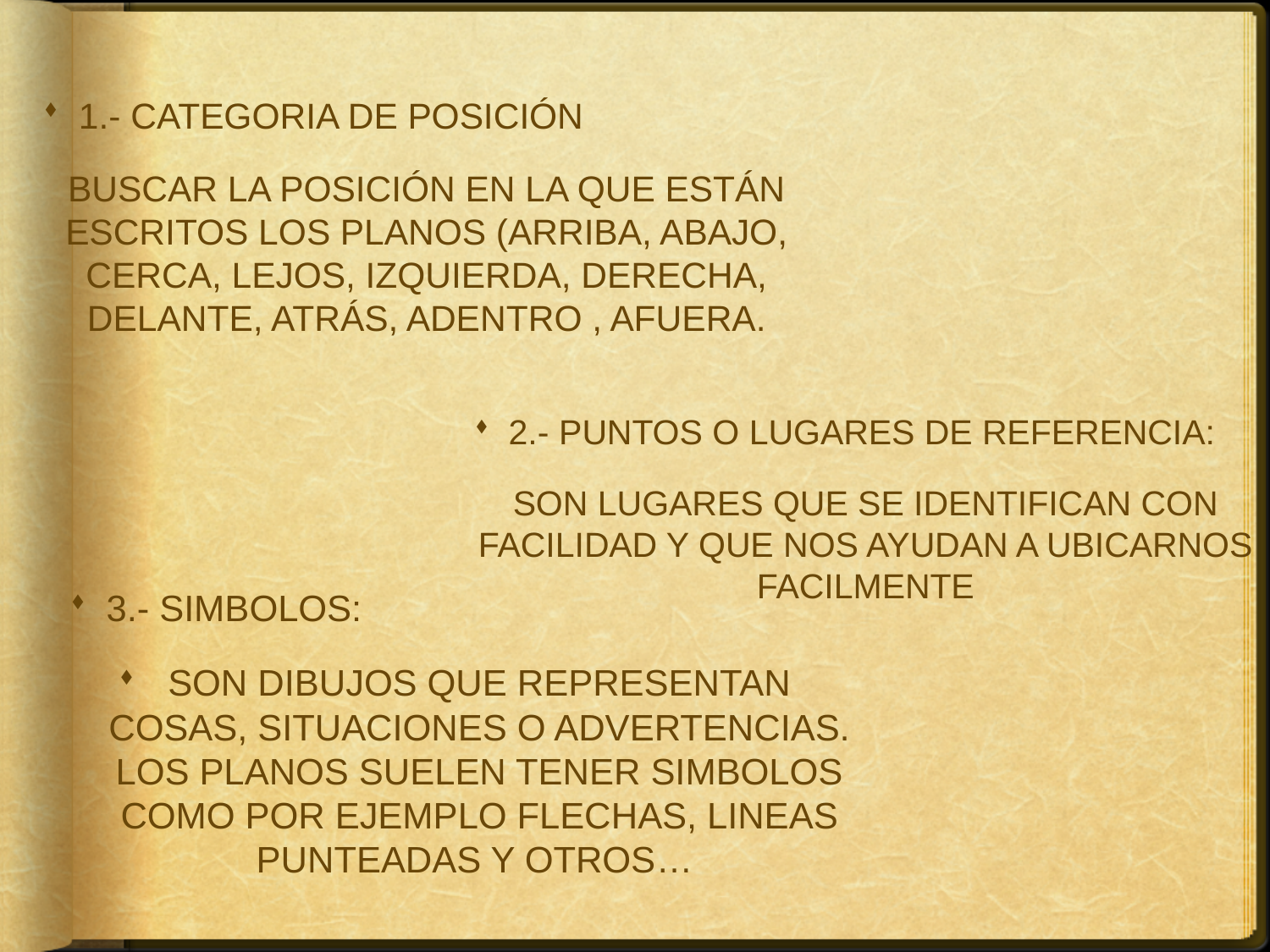

1.- CATEGORIA DE POSICIÓN
BUSCAR LA POSICIÓN EN LA QUE ESTÁN ESCRITOS LOS PLANOS (ARRIBA, ABAJO, CERCA, LEJOS, IZQUIERDA, DERECHA, DELANTE, ATRÁS, ADENTRO , AFUERA.

2.- PUNTOS O LUGARES DE REFERENCIA:
SON LUGARES QUE SE IDENTIFICAN CON FACILIDAD Y QUE NOS AYUDAN A UBICARNOS FACILMENTE

3.- SIMBOLOS:
SON DIBUJOS QUE REPRESENTAN COSAS, SITUACIONES O ADVERTENCIAS. LOS PLANOS SUELEN TENER SIMBOLOS COMO POR EJEMPLO FLECHAS, LINEAS PUNTEADAS Y OTROS…